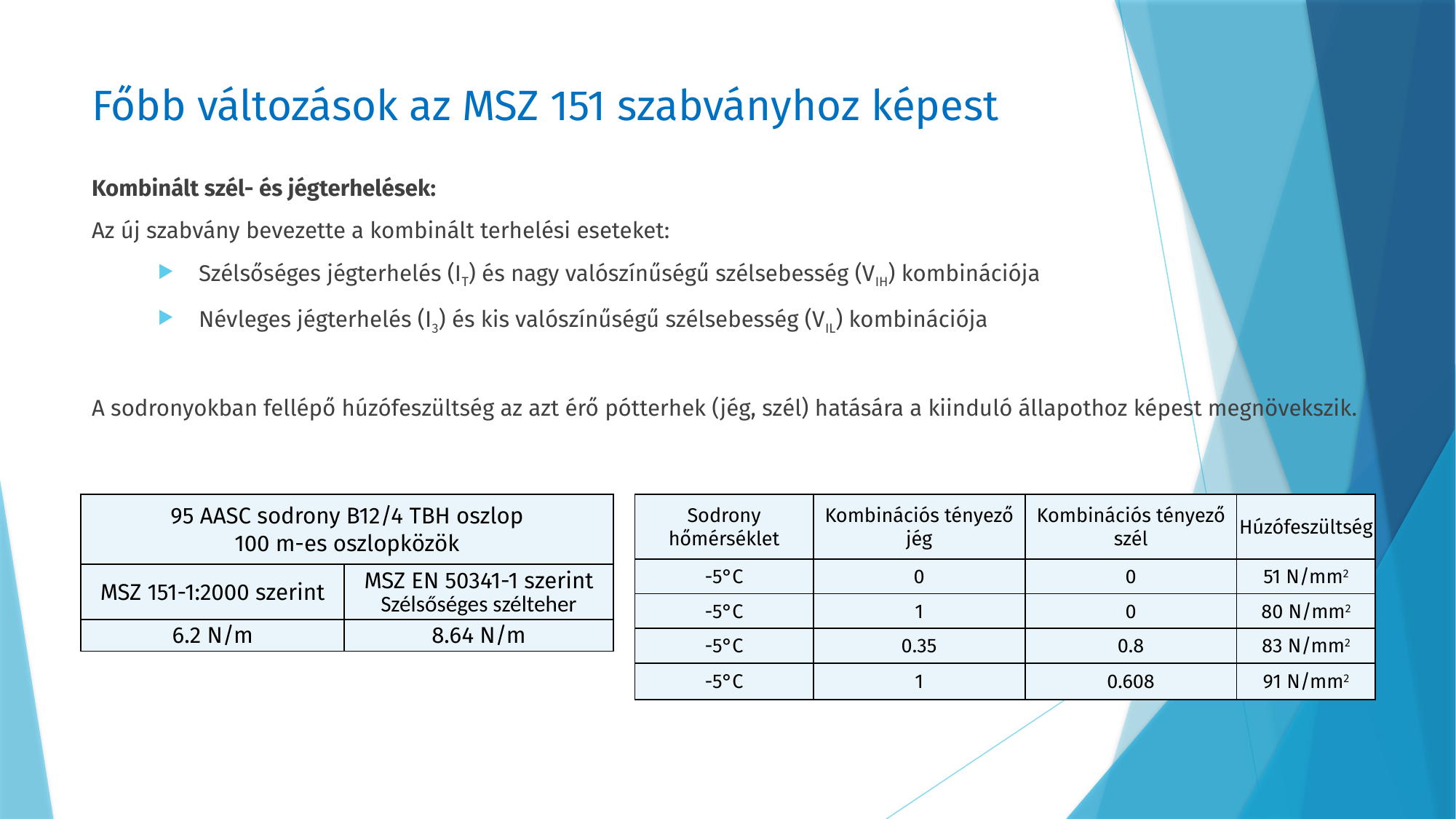

# Főbb változások az MSZ 151 szabványhoz képest
Kombinált szél- és jégterhelések:
Az új szabvány bevezette a kombinált terhelési eseteket:
Szélsőséges jégterhelés (IT) és nagy valószínűségű szélsebesség (VIH) kombinációja
Névleges jégterhelés (I3) és kis valószínűségű szélsebesség (VIL) kombinációja

A sodronyokban fellépő húzófeszültség az azt érő pótterhek (jég, szél) hatására a kiinduló állapothoz képest megnövekszik.

| 95 AASC sodrony B12/4 TBH oszlop 100 m-es oszlopközök |  |
| --- | --- |
| MSZ 151-1:2000 szerint | MSZ EN 50341-1 szerint Szélsőséges szélteher |
| 6.2 N/m | 8.64 N/m |
| Sodrony hőmérséklet | Kombinációs tényező jég | Kombinációs tényező szél | Húzófeszültség |
| --- | --- | --- | --- |
| -5°C | 0 | 0 | 51 N/mm2 |
| -5°C | 1 | 0 | 80 N/mm2 |
| -5°C | 0.35 | 0.8 | 83 N/mm2 |
| -5°C | 1 | 0.608 | 91 N/mm2 |